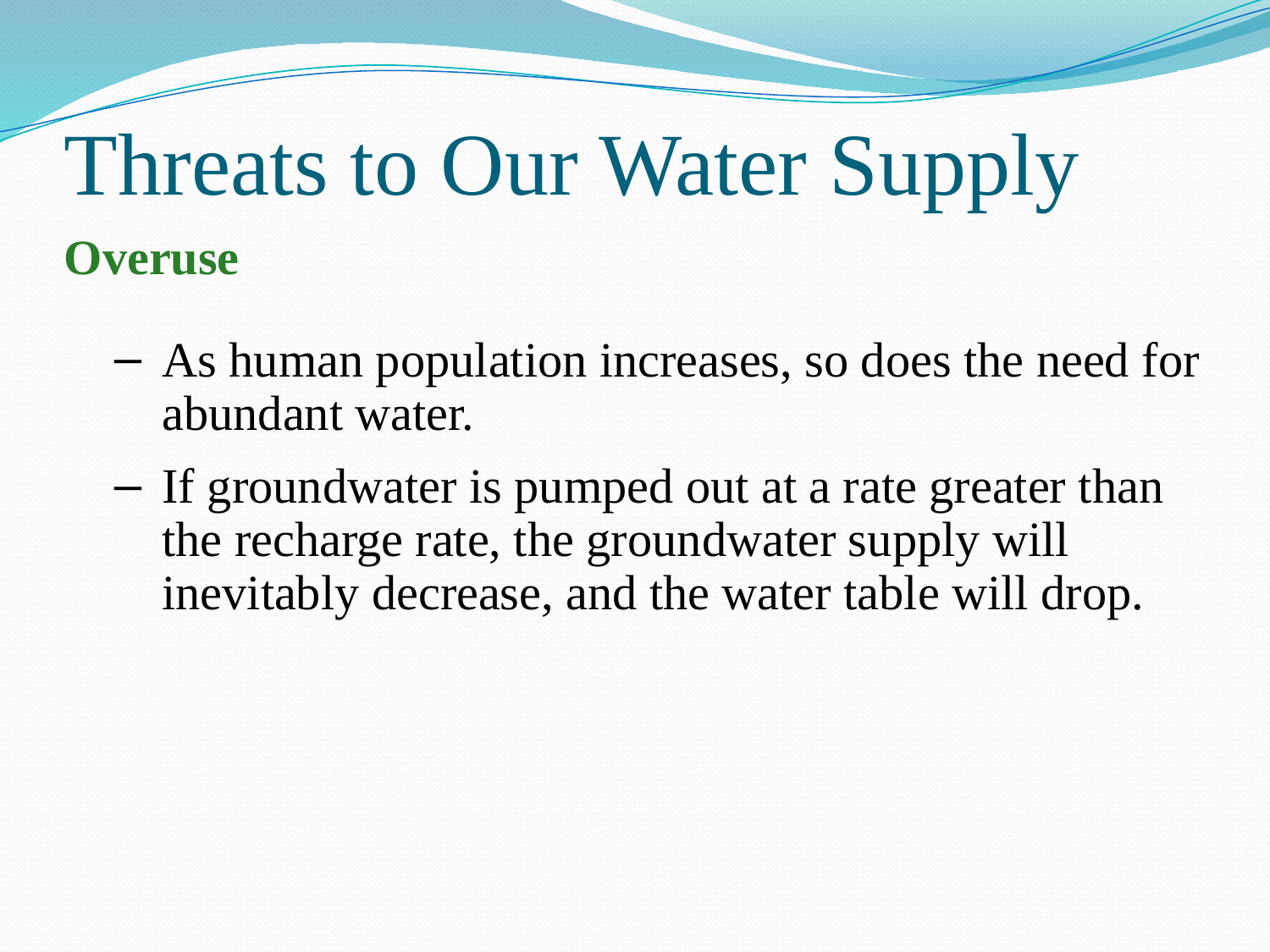

Threats to Our Water Supply
Overuse
As human population increases, so does the need for abundant water.
If groundwater is pumped out at a rate greater than the recharge rate, the groundwater supply will inevitably decrease, and the water table will drop.